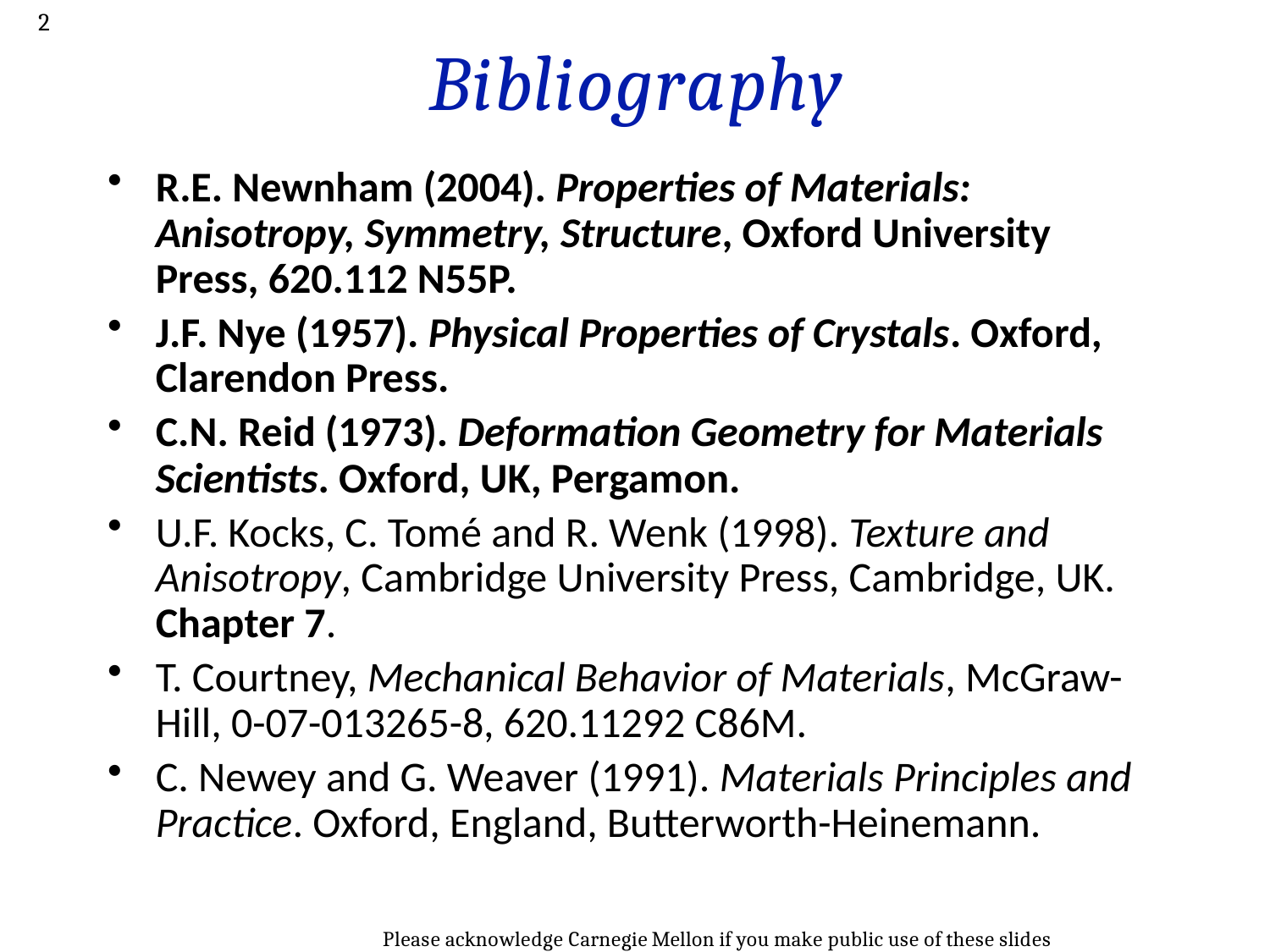

2
# Bibliography
R.E. Newnham (2004). Properties of Materials: Anisotropy, Symmetry, Structure, Oxford University Press, 620.112 N55P.
J.F. Nye (1957). Physical Properties of Crystals. Oxford, Clarendon Press.
C.N. Reid (1973). Deformation Geometry for Materials Scientists. Oxford, UK, Pergamon.
U.F. Kocks, C. Tomé and R. Wenk (1998). Texture and Anisotropy, Cambridge University Press, Cambridge, UK.  Chapter 7.
T. Courtney, Mechanical Behavior of Materials, McGraw-Hill, 0-07-013265-8, 620.11292 C86M.
C. Newey and G. Weaver (1991). Materials Principles and Practice. Oxford, England, Butterworth-Heinemann.
Please acknowledge Carnegie Mellon if you make public use of these slides